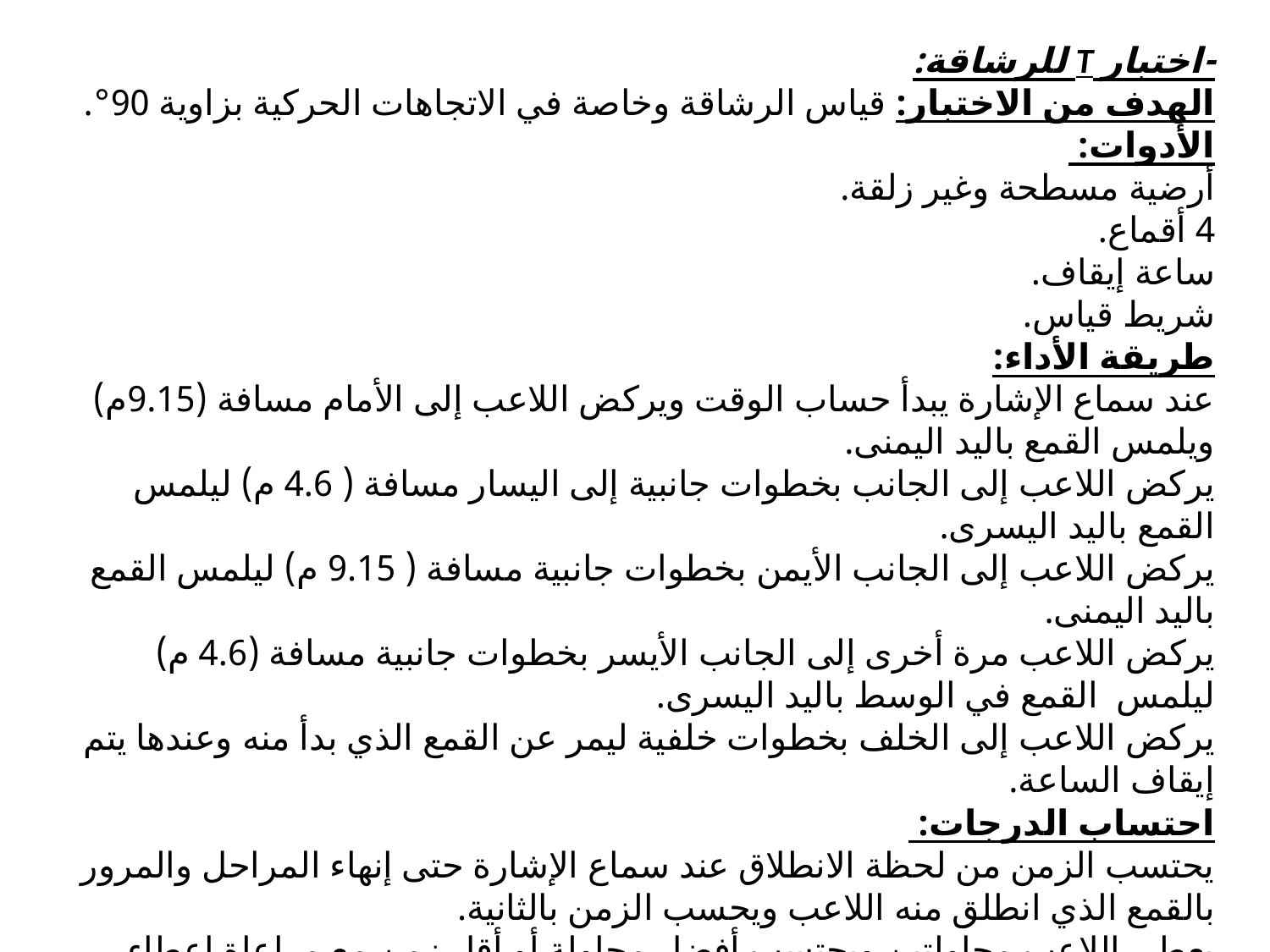

-اختبار T للرشاقة:
الهدف من الاختبار: قياس الرشاقة وخاصة في الاتجاهات الحركية بزاوية 90°.
الأدوات:
أرضية مسطحة وغير زلقة.
4 أقماع.
ساعة إيقاف.
شريط قياس.
طريقة الأداء:
عند سماع الإشارة يبدأ حساب الوقت ويركض اللاعب إلى الأمام مسافة (9.15م) ويلمس القمع باليد اليمنى.
يركض اللاعب إلى الجانب بخطوات جانبية إلى اليسار مسافة ( 4.6 م) ليلمس القمع باليد اليسرى.
يركض اللاعب إلى الجانب الأيمن بخطوات جانبية مسافة ( 9.15 م) ليلمس القمع باليد اليمنى.
يركض اللاعب مرة أخرى إلى الجانب الأيسر بخطوات جانبية مسافة (4.6 م) ليلمس  القمع في الوسط باليد اليسرى.
يركض اللاعب إلى الخلف بخطوات خلفية ليمر عن القمع الذي بدأ منه وعندها يتم إيقاف الساعة.
احتساب الدرجات:
يحتسب الزمن من لحظة الانطلاق عند سماع الإشارة حتى إنهاء المراحل والمرور بالقمع الذي انطلق منه اللاعب ويحسب الزمن بالثانية.
يعطي اللاعب محاولتين ويحتسب أفضل محاولة أو أقل زمن مع مراعاة إعطاء فترة راحة دقيقتين بين المحاولتين